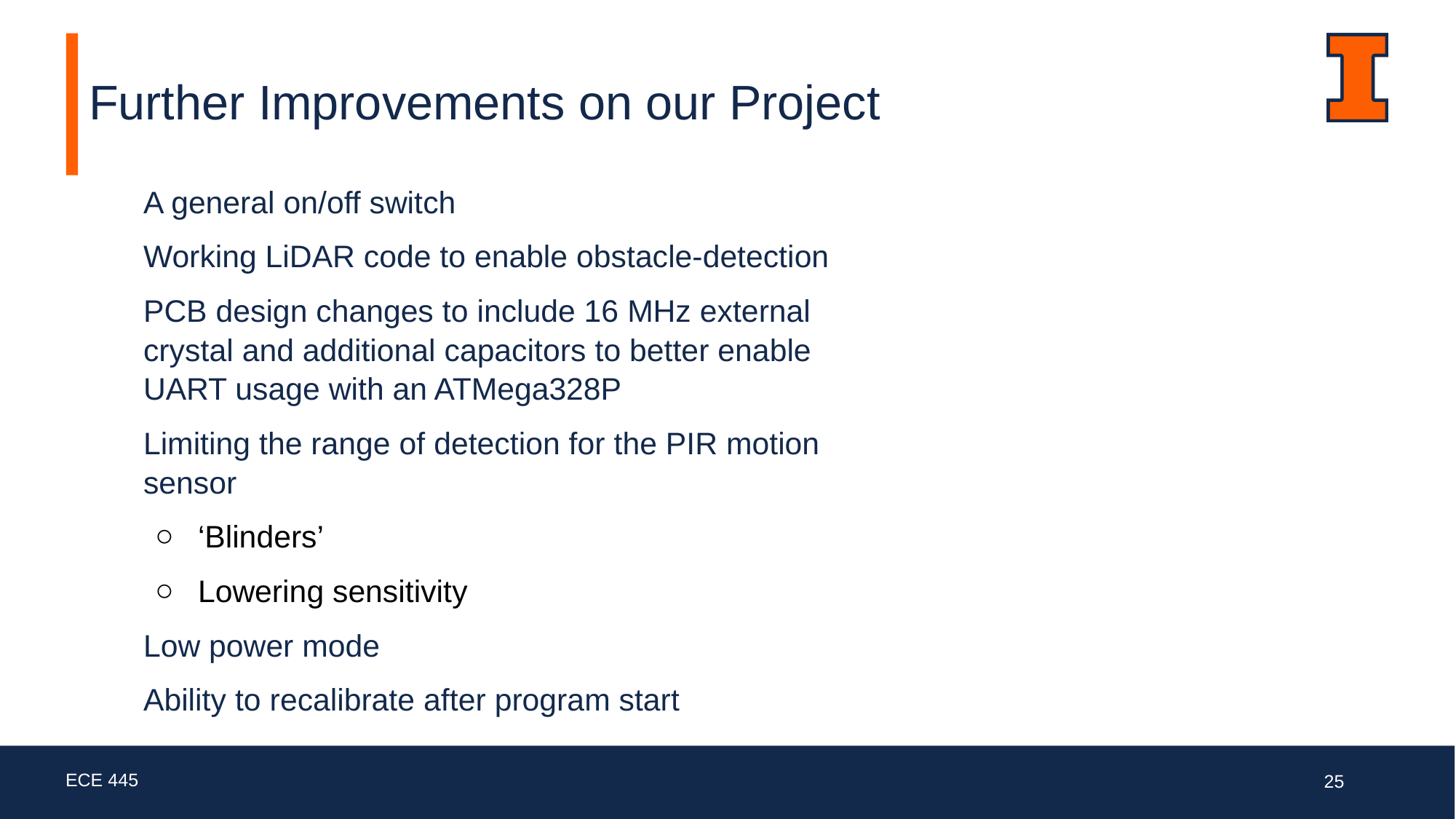

# Further Improvements on our Project
A general on/off switch
Working LiDAR code to enable obstacle-detection
PCB design changes to include 16 MHz external crystal and additional capacitors to better enable UART usage with an ATMega328P
Limiting the range of detection for the PIR motion sensor
‘Blinders’
Lowering sensitivity
Low power mode
Ability to recalibrate after program start
ECE 445
25